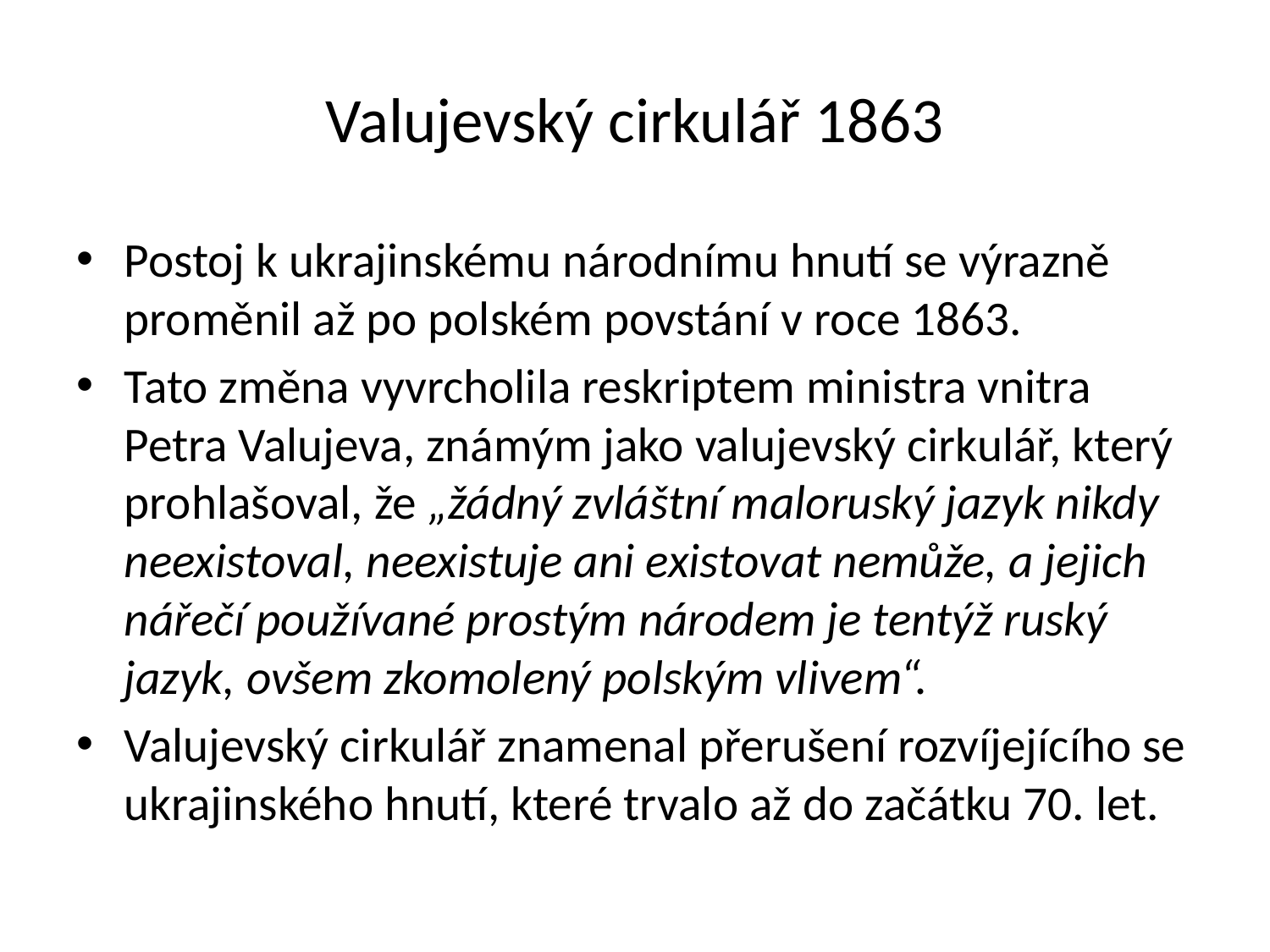

# Valujevský cirkulář 1863
Postoj k ukrajinskému národnímu hnutí se výrazně proměnil až po polském povstání v roce 1863.
Tato změna vyvrcholila reskriptem ministra vnitra Petra Valujeva, známým jako valujevský cirkulář, který prohlašoval, že „žádný zvláštní maloruský jazyk nikdy neexistoval, neexistuje ani existovat nemůže, a jejich nářečí používané prostým národem je tentýž ruský jazyk, ovšem zkomolený polským vlivem“.
Valujevský cirkulář znamenal přerušení rozvíjejícího se ukrajinského hnutí, které trvalo až do začátku 70. let.